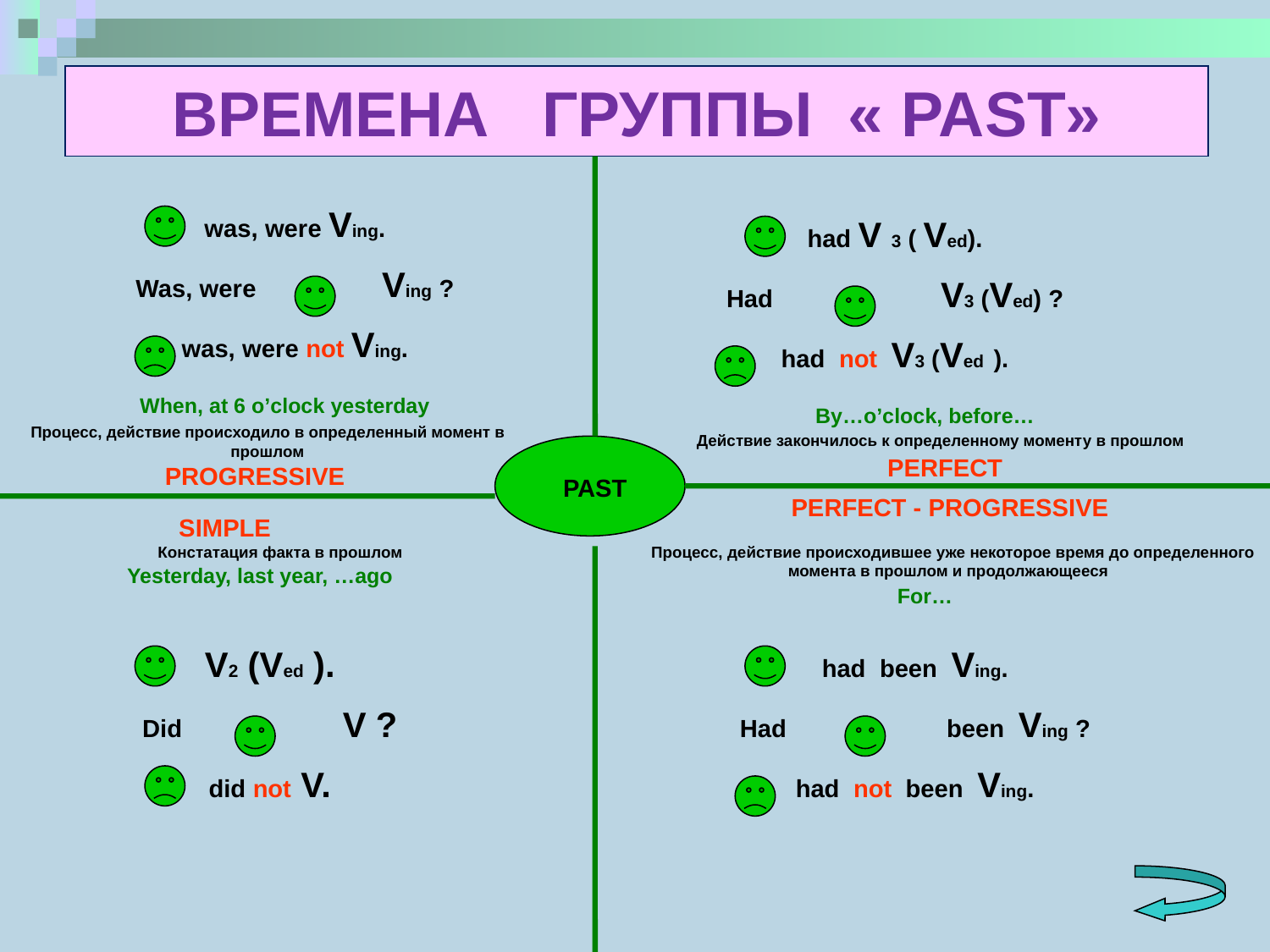

# ВРЕМЕНА   ГРУППЫ  « PAST»

was, were Ving.
Was, were                  Ving ?
was, were not Ving.

had V 3 ( Ved).
Had                        V3 (Ved) ?
had  not  V3 (Ved ).

When, at 6 o’clock yesterday
By…o’clock, before…
Процесс, действие происходило в определенный момент в прошлом
Действие закончилось к определенному моменту в прошлом

PERFECT
PROGRESSIVE
PAST
PERFECT - PROGRESSIVE

SIMPLE
Констатация факта в прошлом
Процесс, действие происходившее уже некоторое время до определенного момента в прошлом и продолжающееся

Yesterday, last year, …ago
For…
V2 (Ved ).
Did                       V ?
did not V.
had  been  Ving.
Had                       been  Ving ?
had  not  been  Ving.